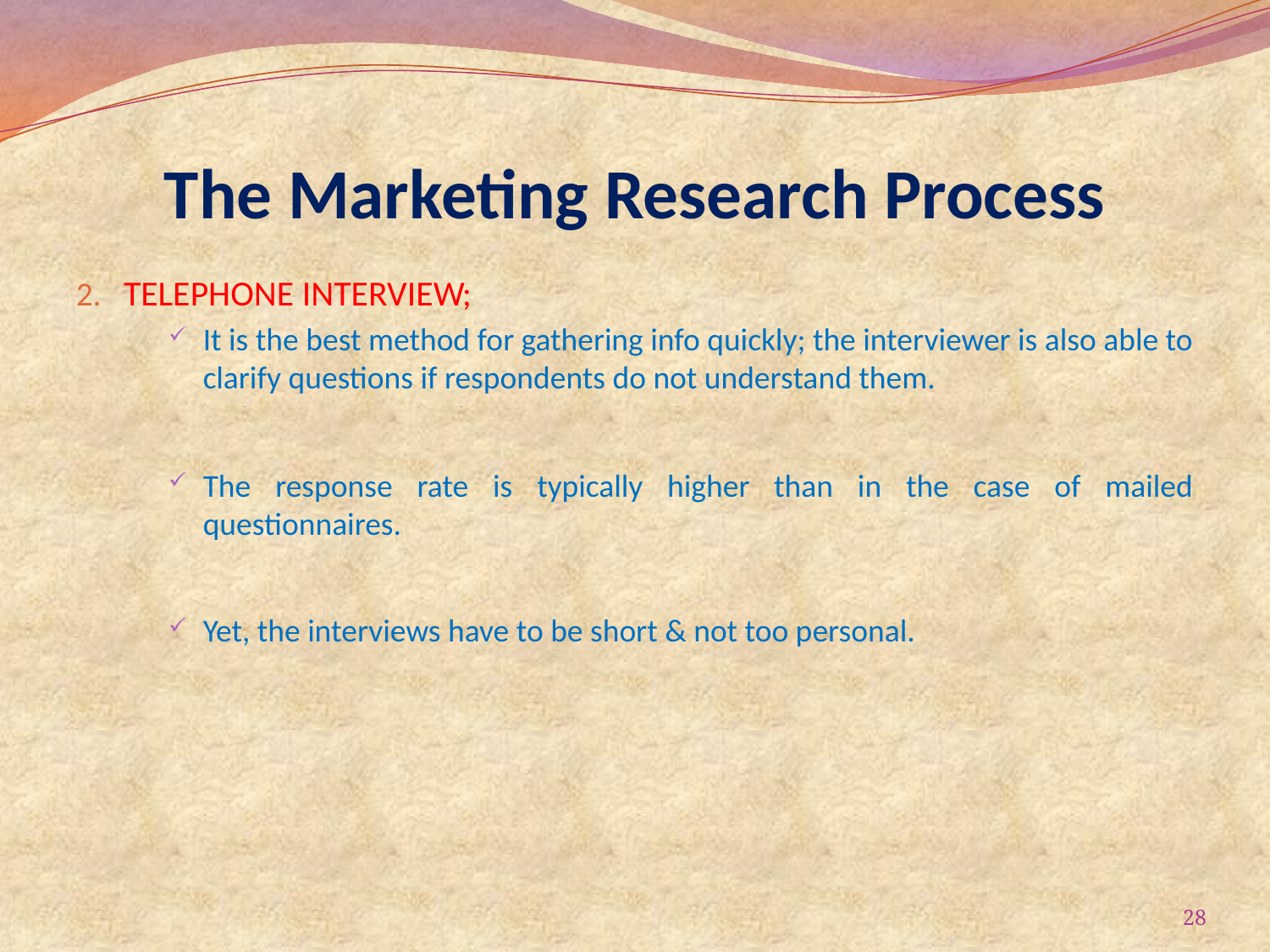

# The Marketing Research Process
TELEPHONE INTERVIEW;
It is the best method for gathering info quickly; the interviewer is also able to clarify questions if respondents do not understand them.

The response rate is typically higher than in the case of mailed questionnaires.

Yet, the interviews have to be short & not too personal.

28